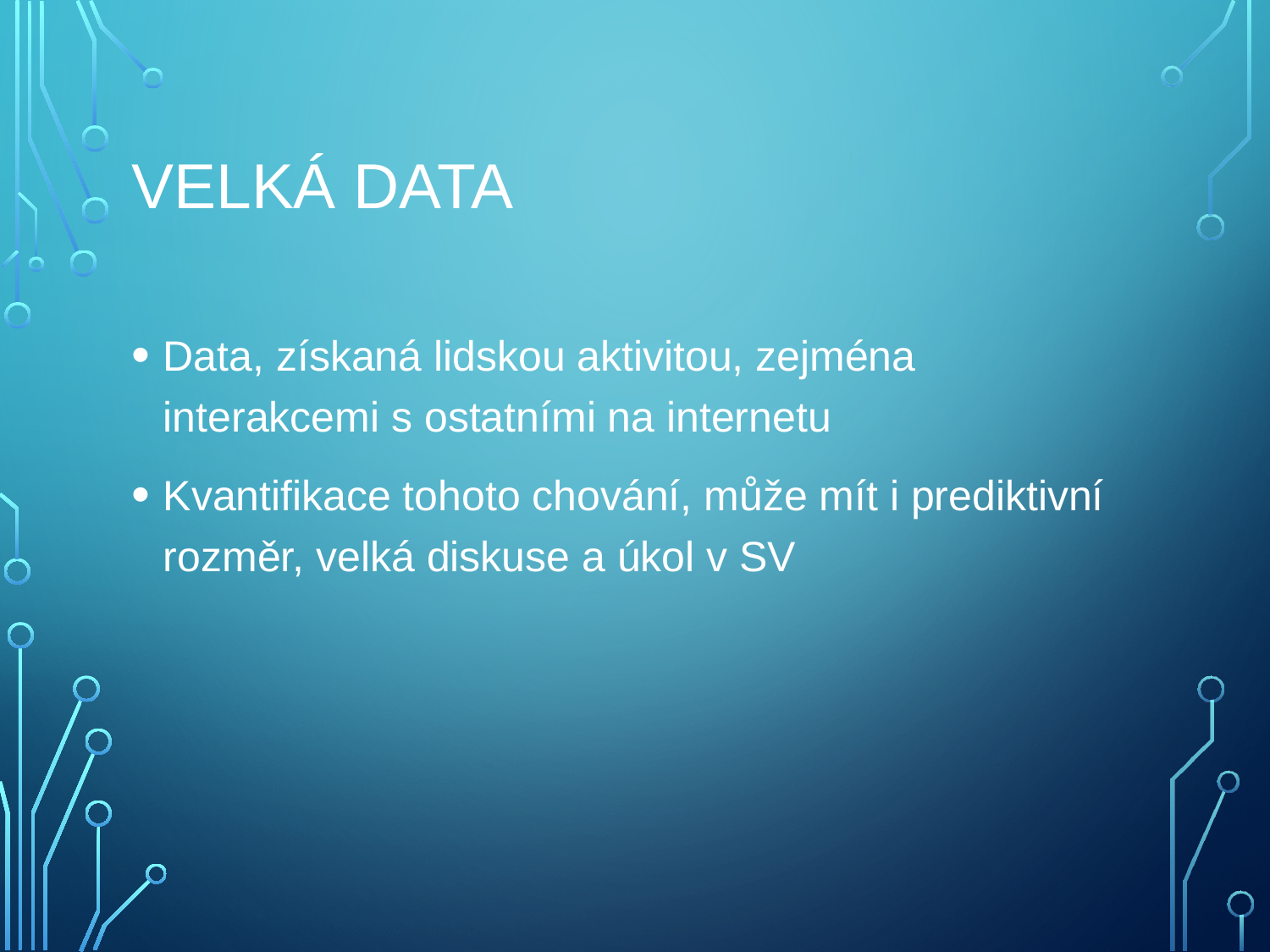

# VELKÁ DATA
Data, získaná lidskou aktivitou, zejména interakcemi s ostatními na internetu
Kvantifikace tohoto chování, může mít i prediktivní rozměr, velká diskuse a úkol v SV